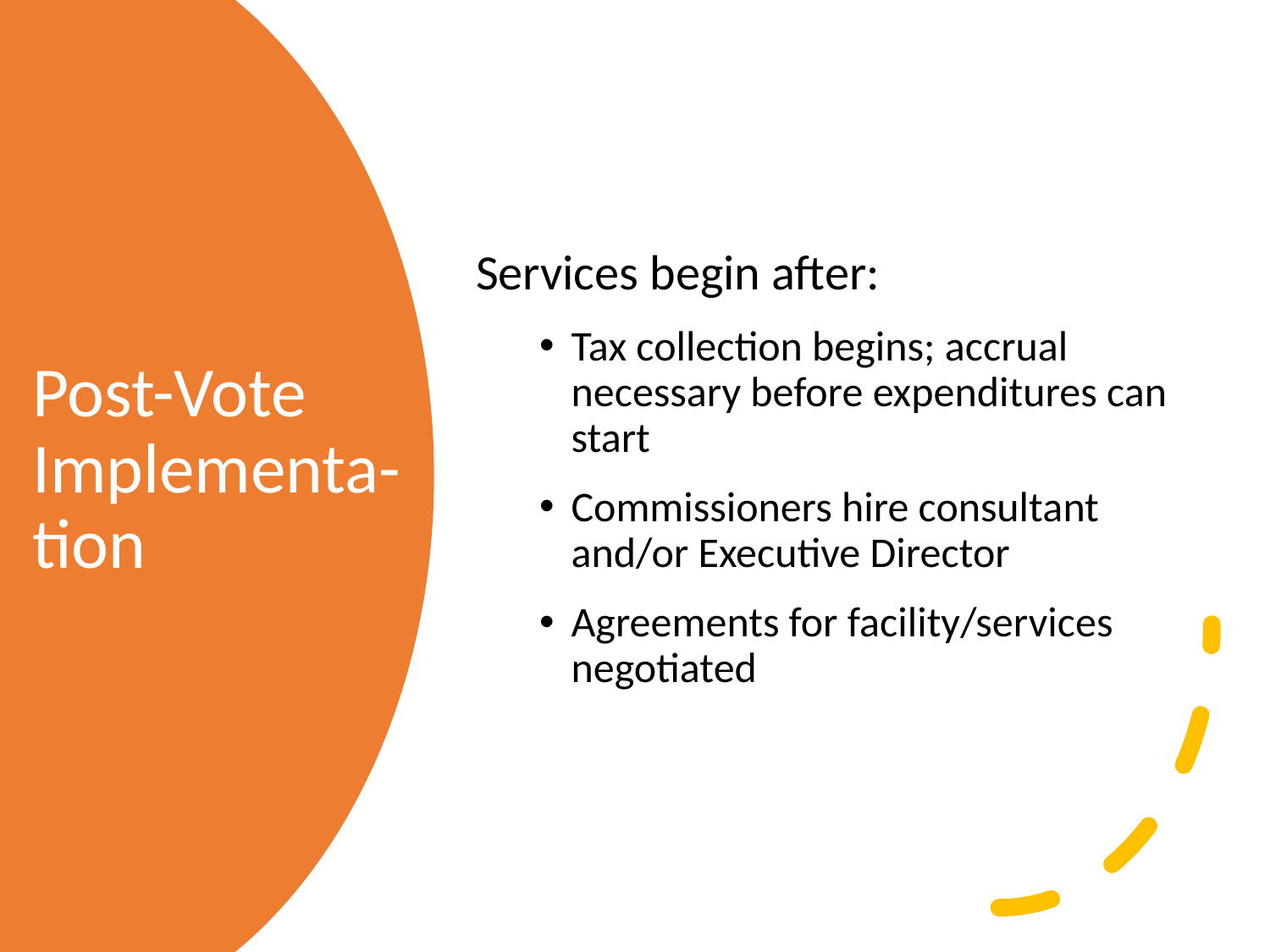

Services begin after:
Tax collection begins; accrual necessary before expenditures can start
Commissioners hire consultant and/or Executive Director
Agreements for facility/services negotiated
# Post-Vote Implementa-tion

20